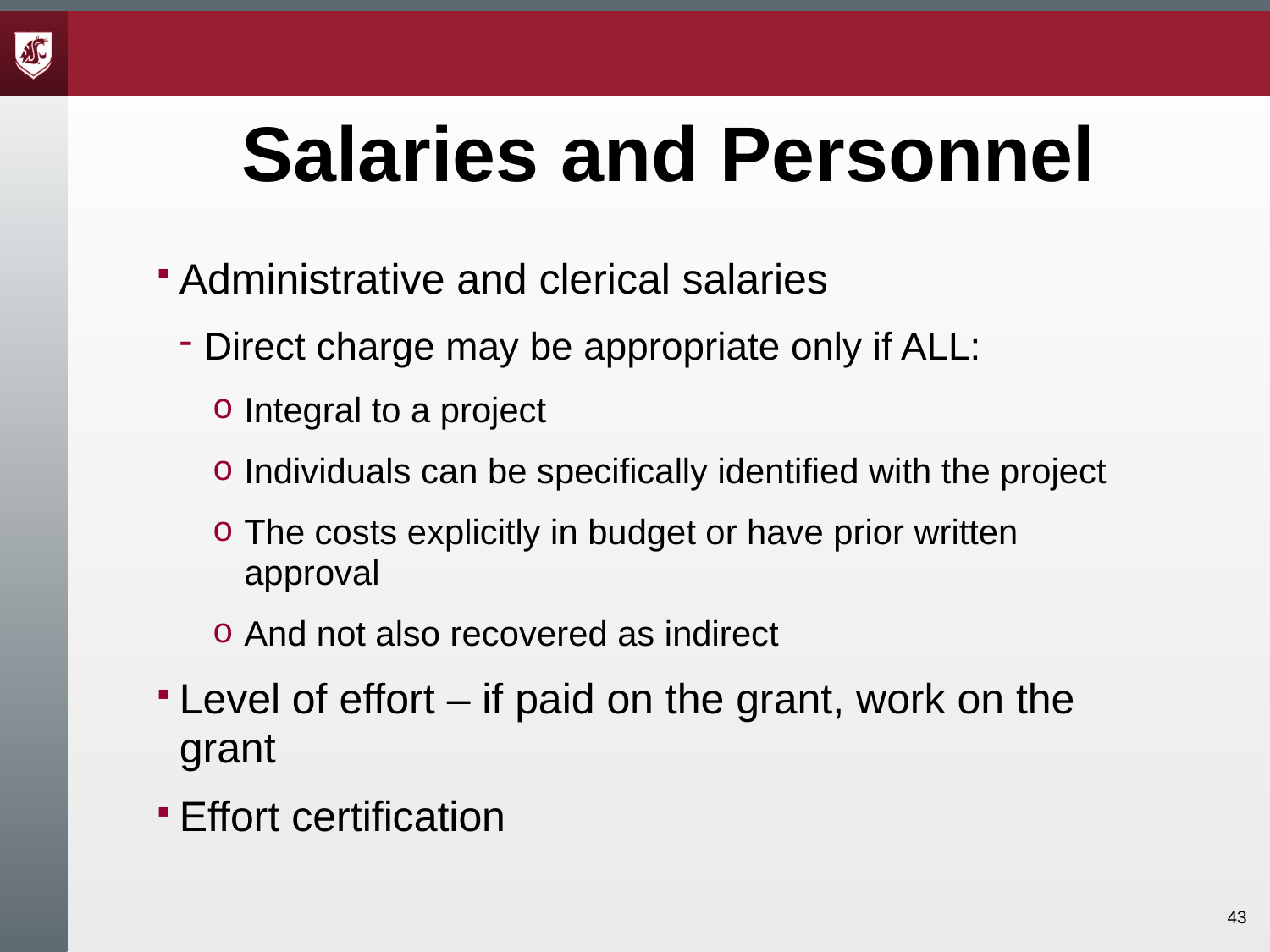

# Salaries and Personnel
Administrative and clerical salaries
Direct charge may be appropriate only if ALL:
Integral to a project
Individuals can be specifically identified with the project
The costs explicitly in budget or have prior written approval
And not also recovered as indirect
Level of effort – if paid on the grant, work on the grant
Effort certification
43